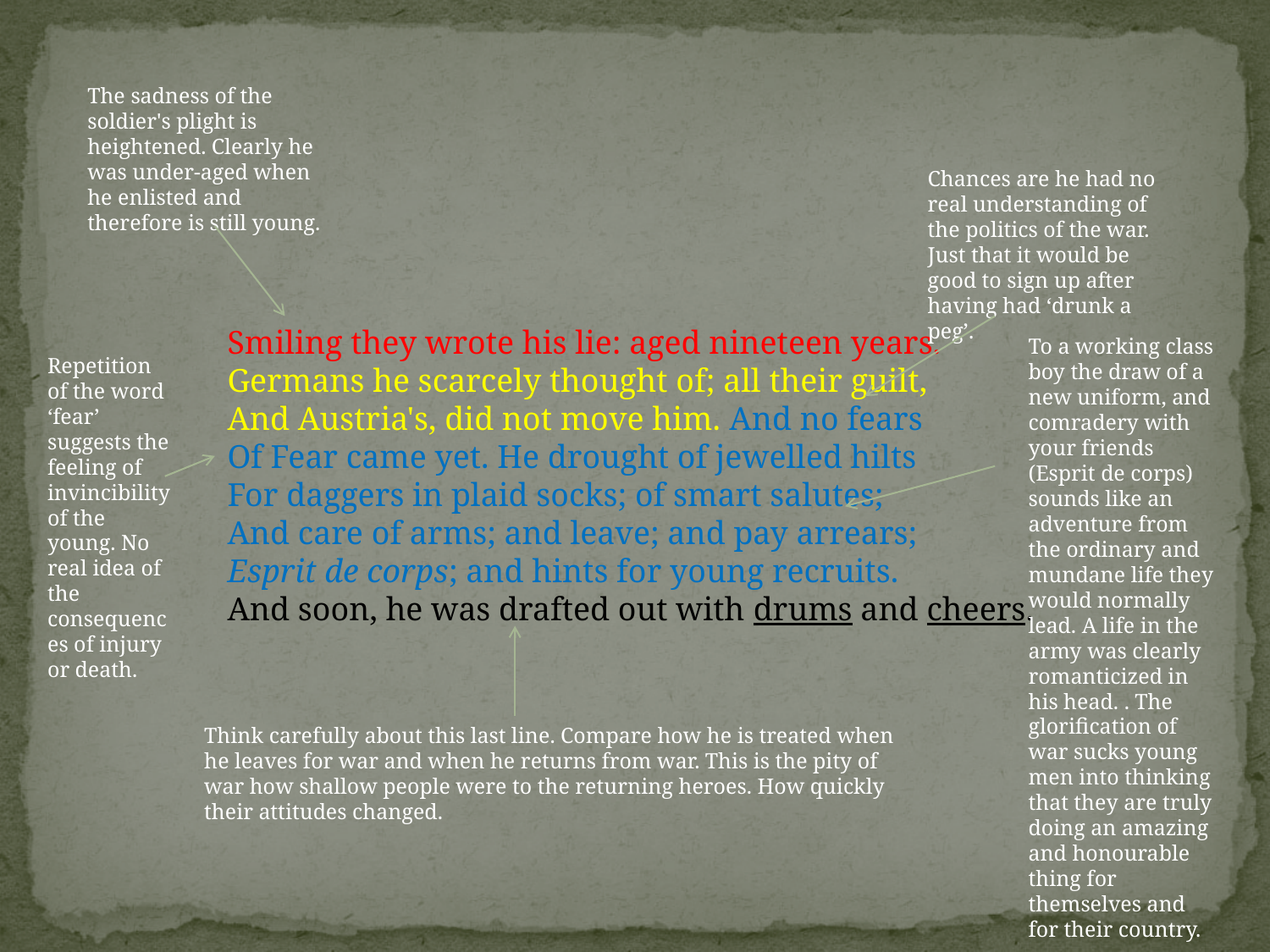

The sadness of the soldier's plight is heightened. Clearly he was under-aged when he enlisted and therefore is still young.
Chances are he had no real understanding of the politics of the war. Just that it would be good to sign up after having had ‘drunk a peg’.
Smiling they wrote his lie: aged nineteen years.
Germans he scarcely thought of; all their guilt,
And Austria's, did not move him. And no fears
Of Fear came yet. He drought of jewelled hilts
For daggers in plaid socks; of smart salutes;
And care of arms; and leave; and pay arrears;
Esprit de corps; and hints for young recruits.
And soon, he was drafted out with drums and cheers.
To a working class boy the draw of a new uniform, and comradery with your friends (Esprit de corps) sounds like an adventure from the ordinary and mundane life they would normally lead. A life in the army was clearly romanticized in his head. . The glorification of war sucks young men into thinking that they are truly doing an amazing and honourable thing for themselves and for their country.

Repetition of the word ‘fear’ suggests the feeling of invincibility of the young. No real idea of the consequences of injury or death.
Think carefully about this last line. Compare how he is treated when he leaves for war and when he returns from war. This is the pity of war how shallow people were to the returning heroes. How quickly their attitudes changed.